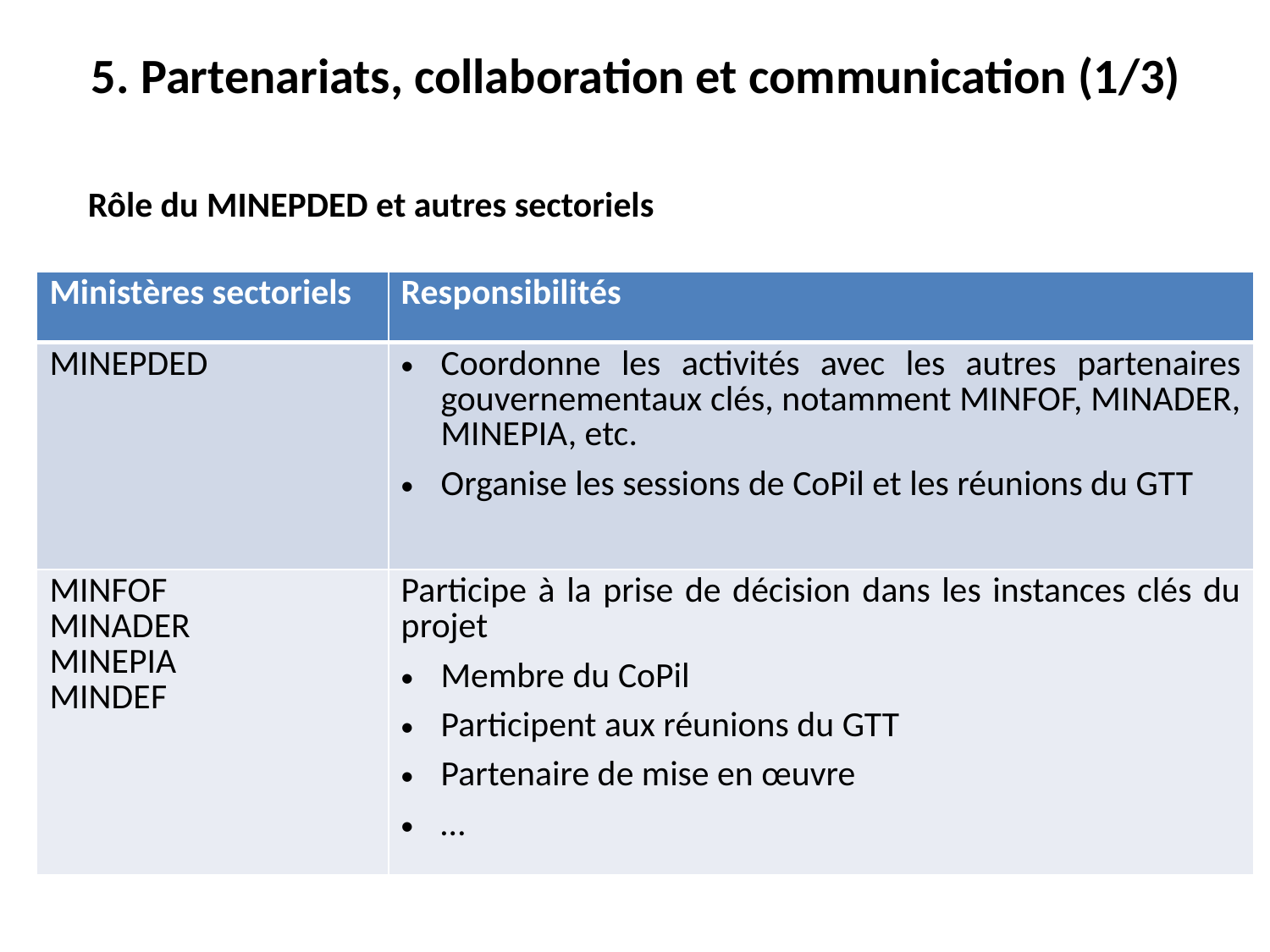

# 5. Partenariats, collaboration et communication (1/3)
Rôle du MINEPDED et autres sectoriels
| Ministères sectoriels | Responsibilités |
| --- | --- |
| MINEPDED | Coordonne les activités avec les autres partenaires gouvernementaux clés, notamment MINFOF, MINADER, MINEPIA, etc. Organise les sessions de CoPil et les réunions du GTT |
| MINFOF MINADER MINEPIA MINDEF | Participe à la prise de décision dans les instances clés du projet Membre du CoPil Participent aux réunions du GTT Partenaire de mise en œuvre … |